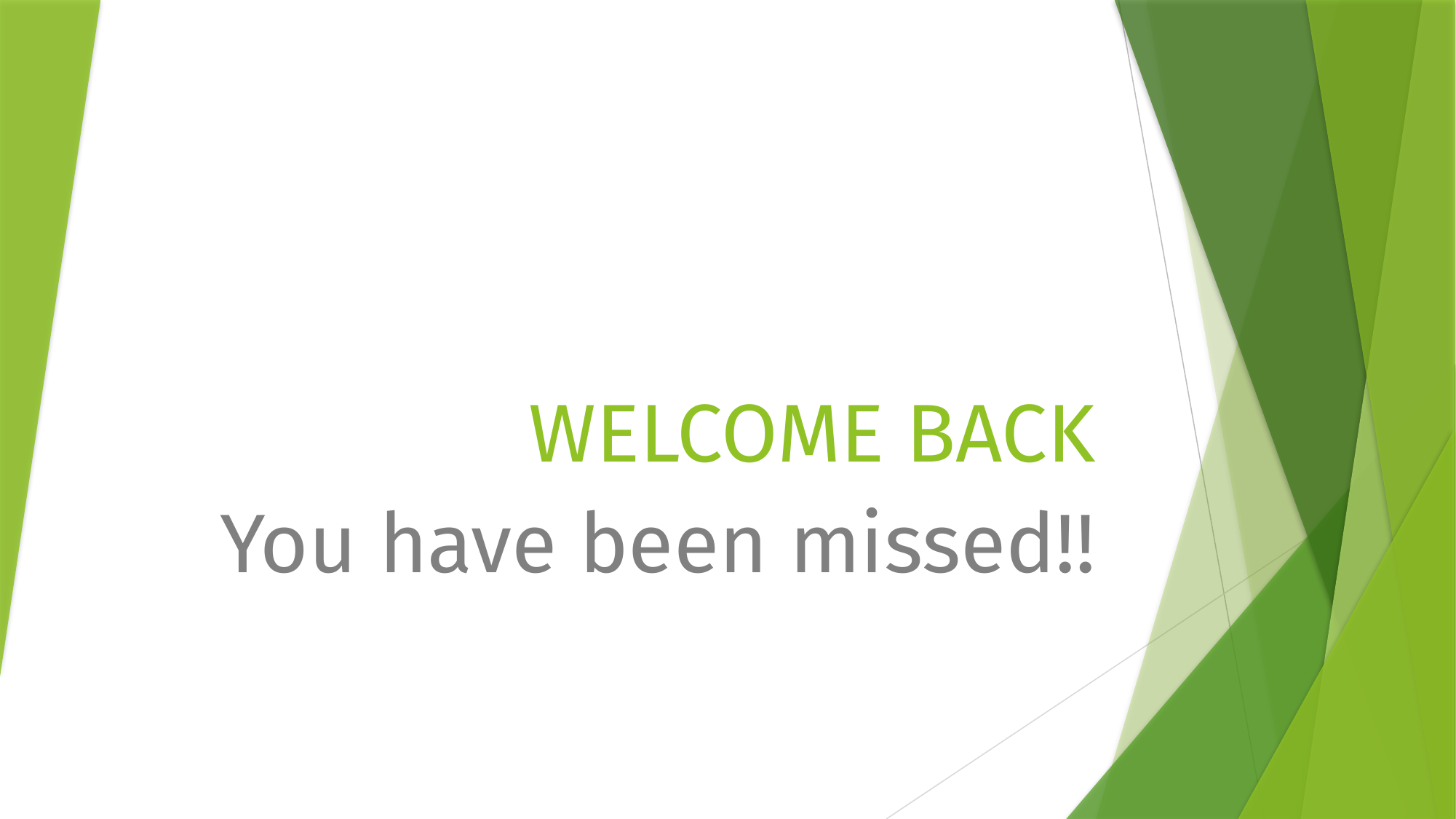

# WELCOME BACK
You have been missed!!